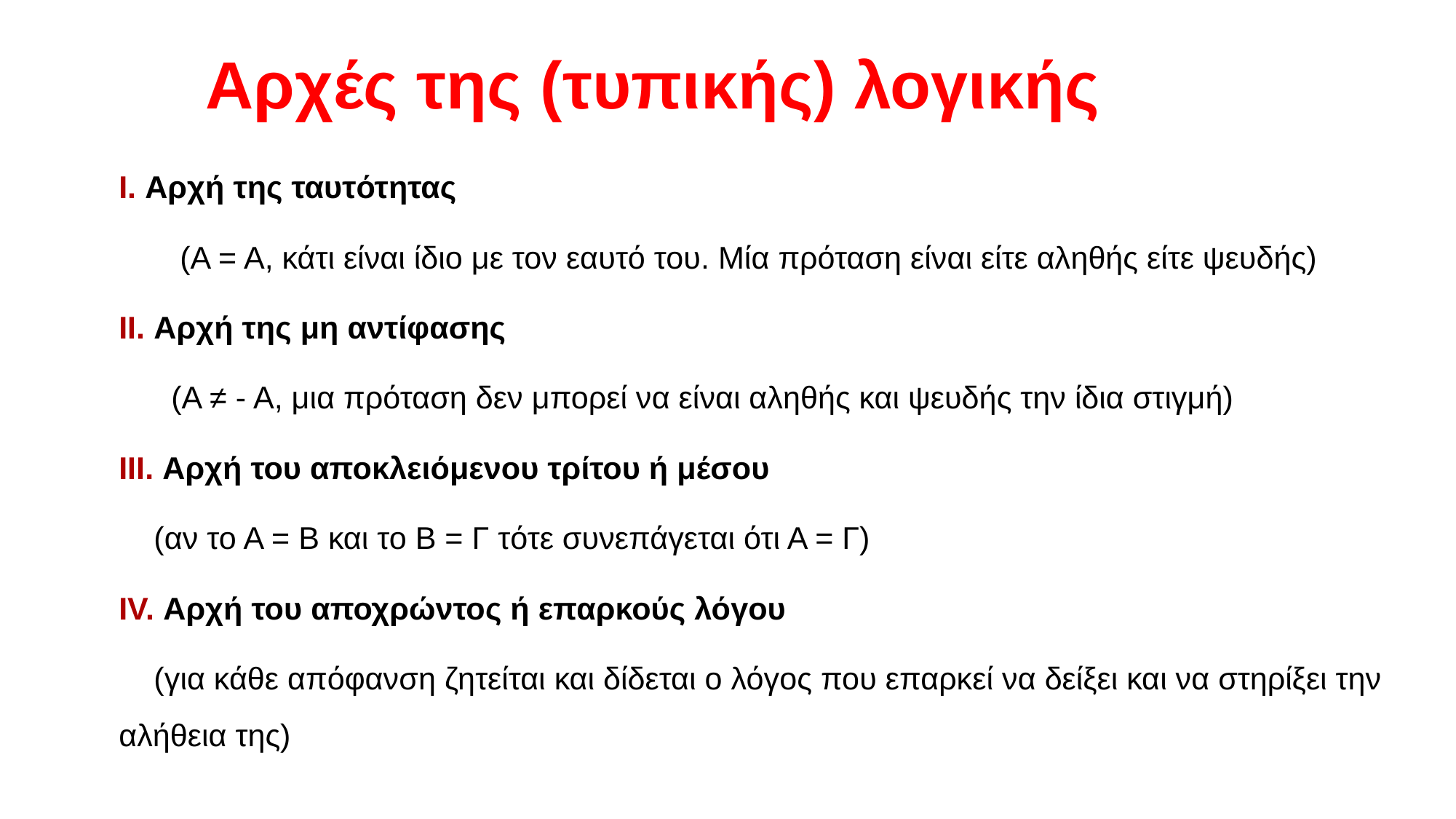

Αρχές της (τυπικής) λογικής
Ι. Αρχή της ταυτότητας
       (Α = Α, κάτι είναι ίδιο με τον εαυτό του. Μία πρόταση είναι είτε αληθής είτε ψευδής)
ΙΙ. Αρχή της μη αντίφασης
      (Α ≠ - Α, μια πρόταση δεν μπορεί να είναι αληθής και ψευδής την ίδια στιγμή)
ΙΙΙ. Αρχή του αποκλειόμενου τρίτου ή μέσου
    (αν το Α = Β και το Β = Γ τότε συνεπάγεται ότι Α = Γ)
IV. Αρχή του αποχρώντος ή επαρκούς λόγου
    (για κάθε απόφανση ζητείται και δίδεται ο λόγος που επαρκεί να δείξει και να στηρίξει την αλήθεια της)